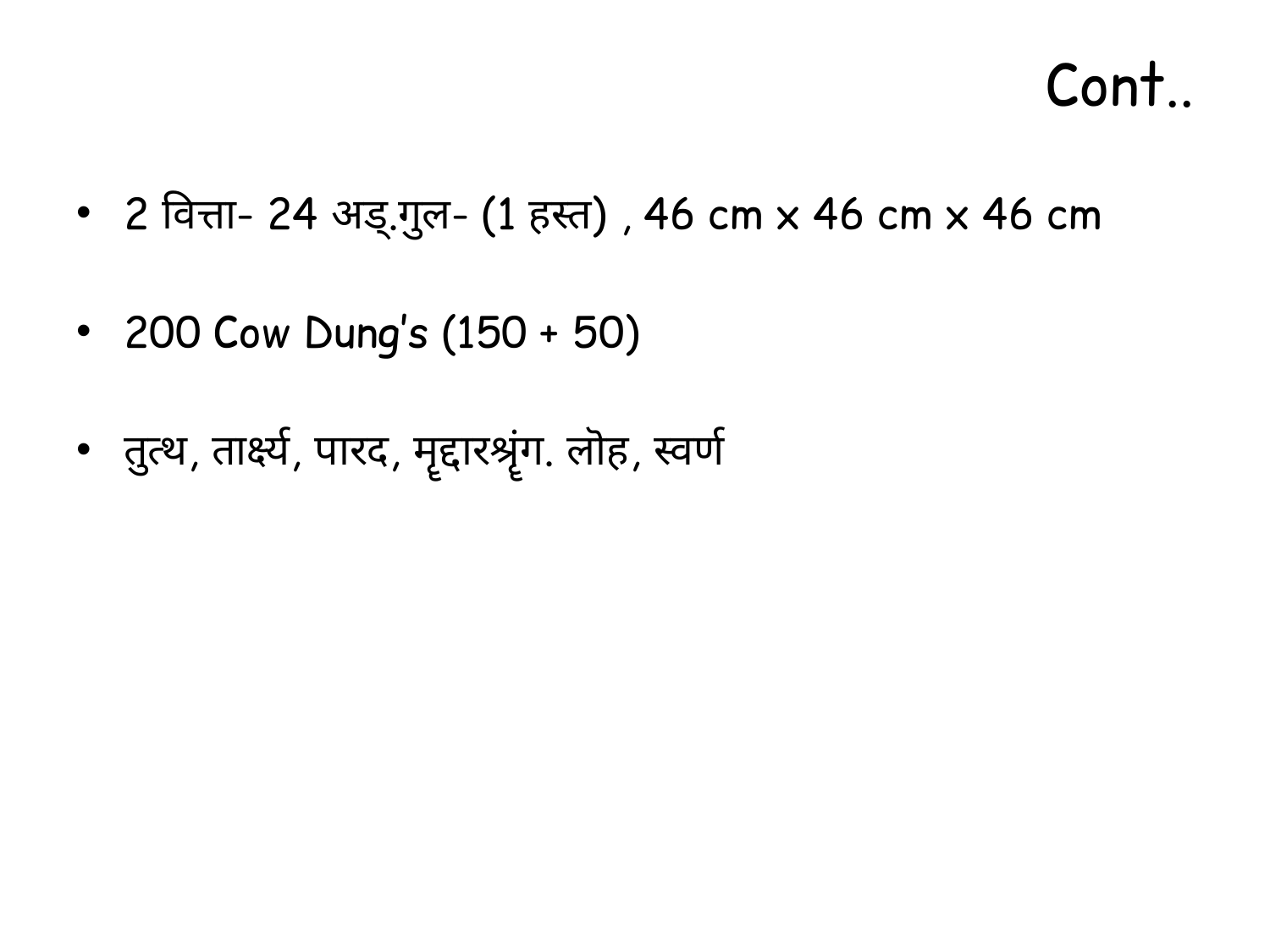

# Cont..
2 वित्ता- 24 अड्.गुल- (1 हस्त) , 46 cm x 46 cm x 46 cm

200 Cow Dung’s (150 + 50)

तुत्थ, तार्क्ष्य, पारद, मॄद्दारश्रॄंग. लॊह, स्वर्ण